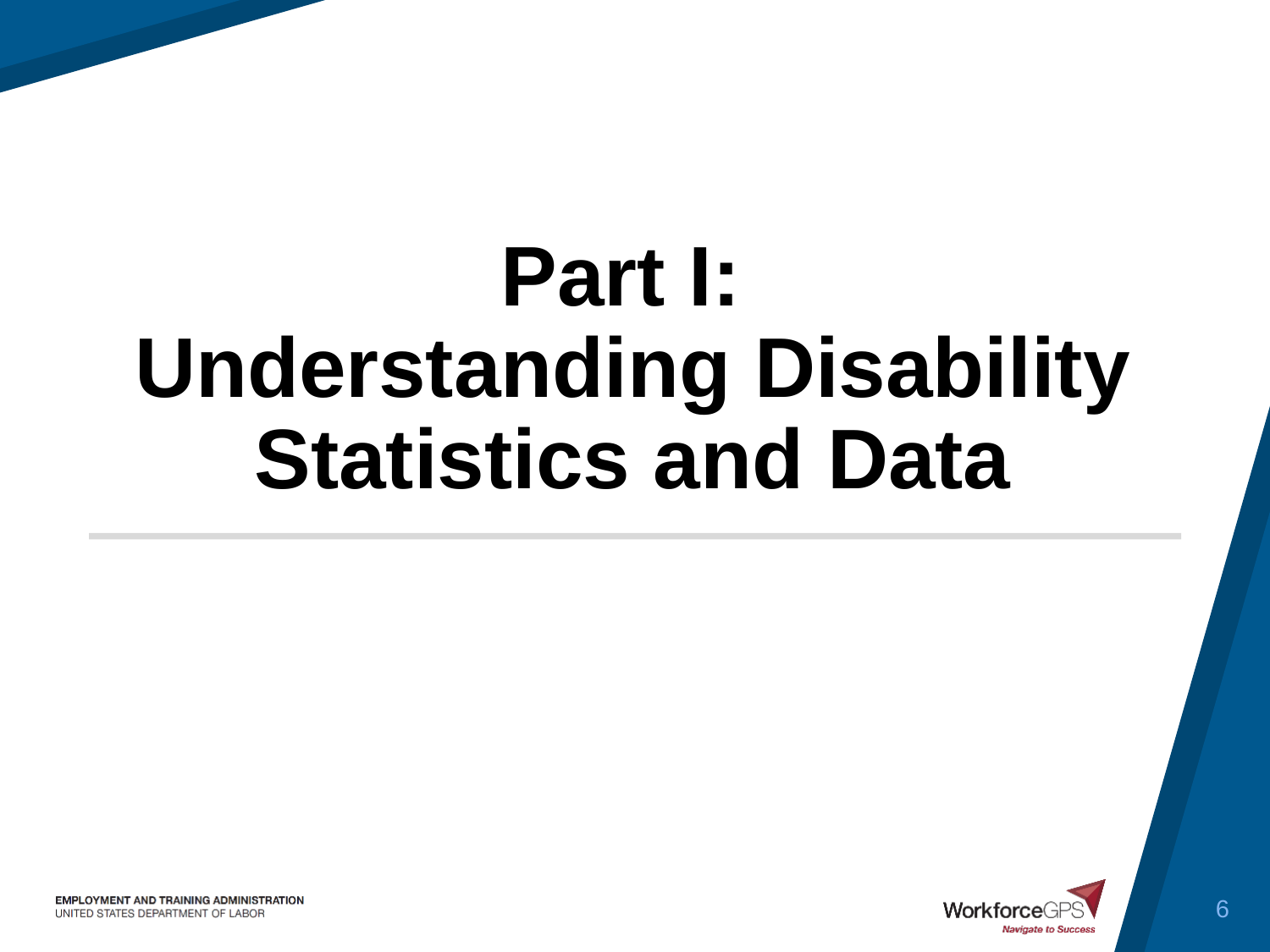

# Part I: Understanding Disability Statistics and Data
6